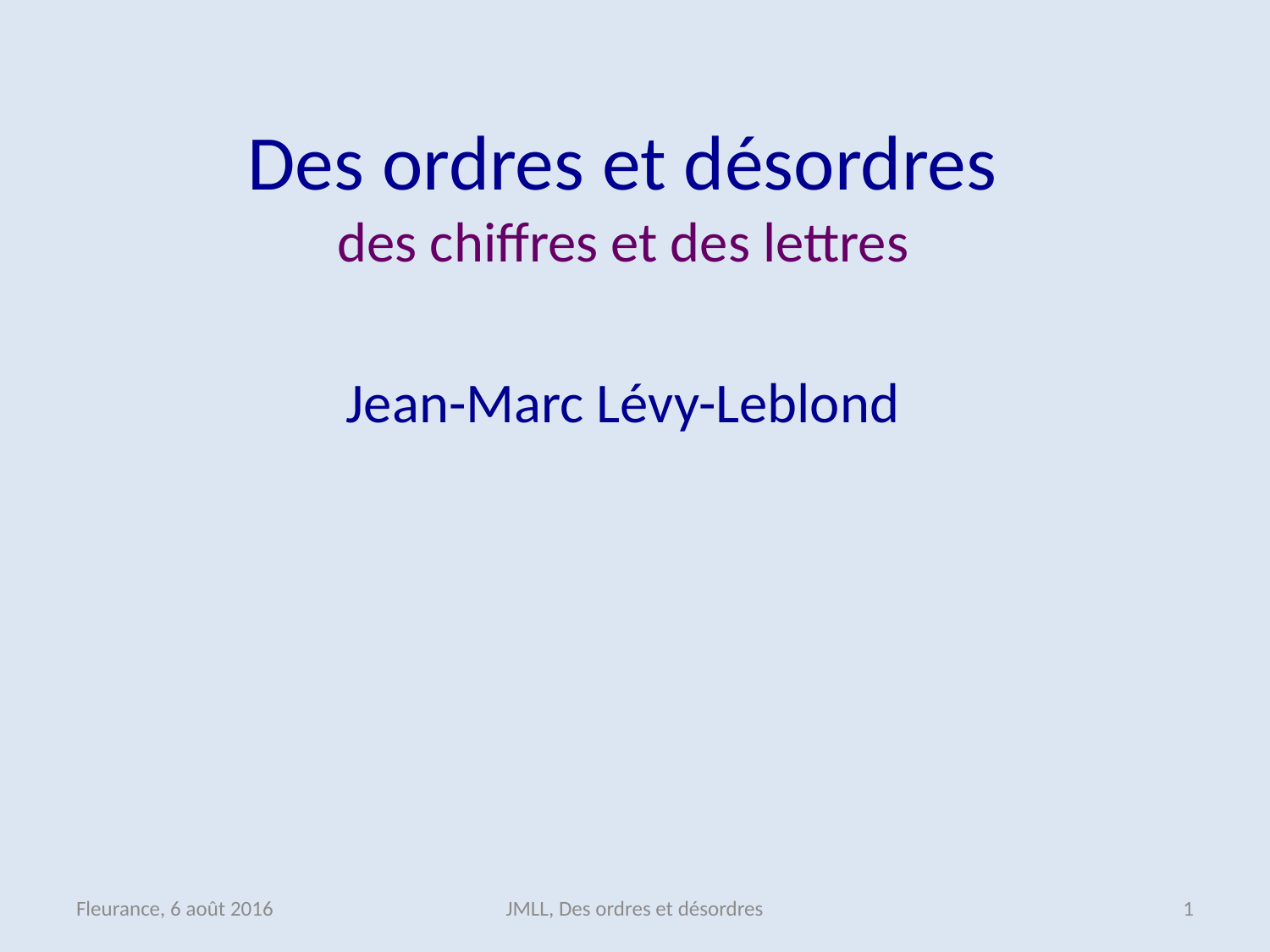

Des ordres et désordres
des chiffres et des lettres

Jean-Marc Lévy-Leblond

Fleurance, 6 août 2016
JMLL, Des ordres et désordres
1